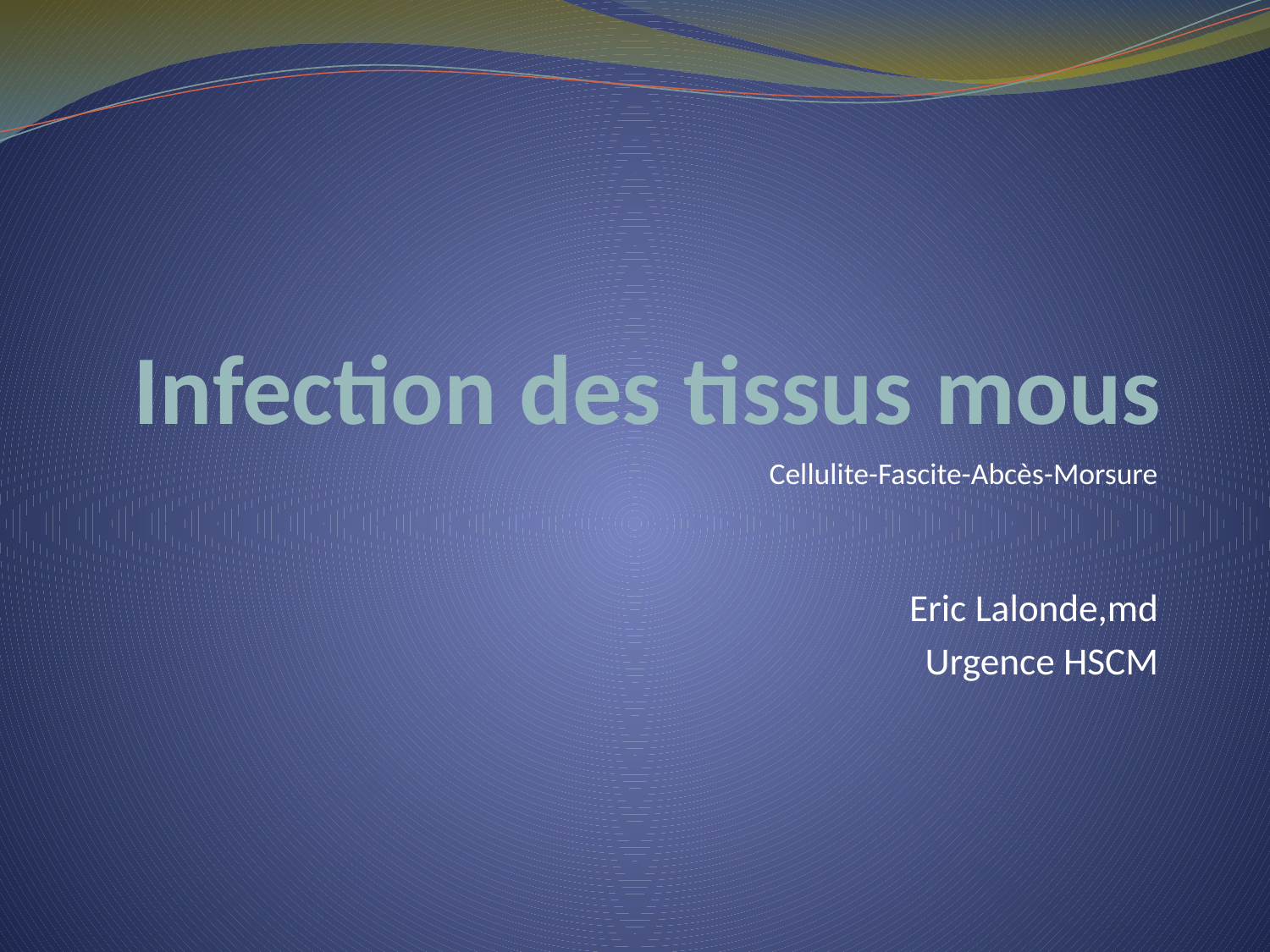

# Infection des tissus mous
Cellulite-Fascite-Abcès-Morsure

Eric Lalonde,md
Urgence HSCM